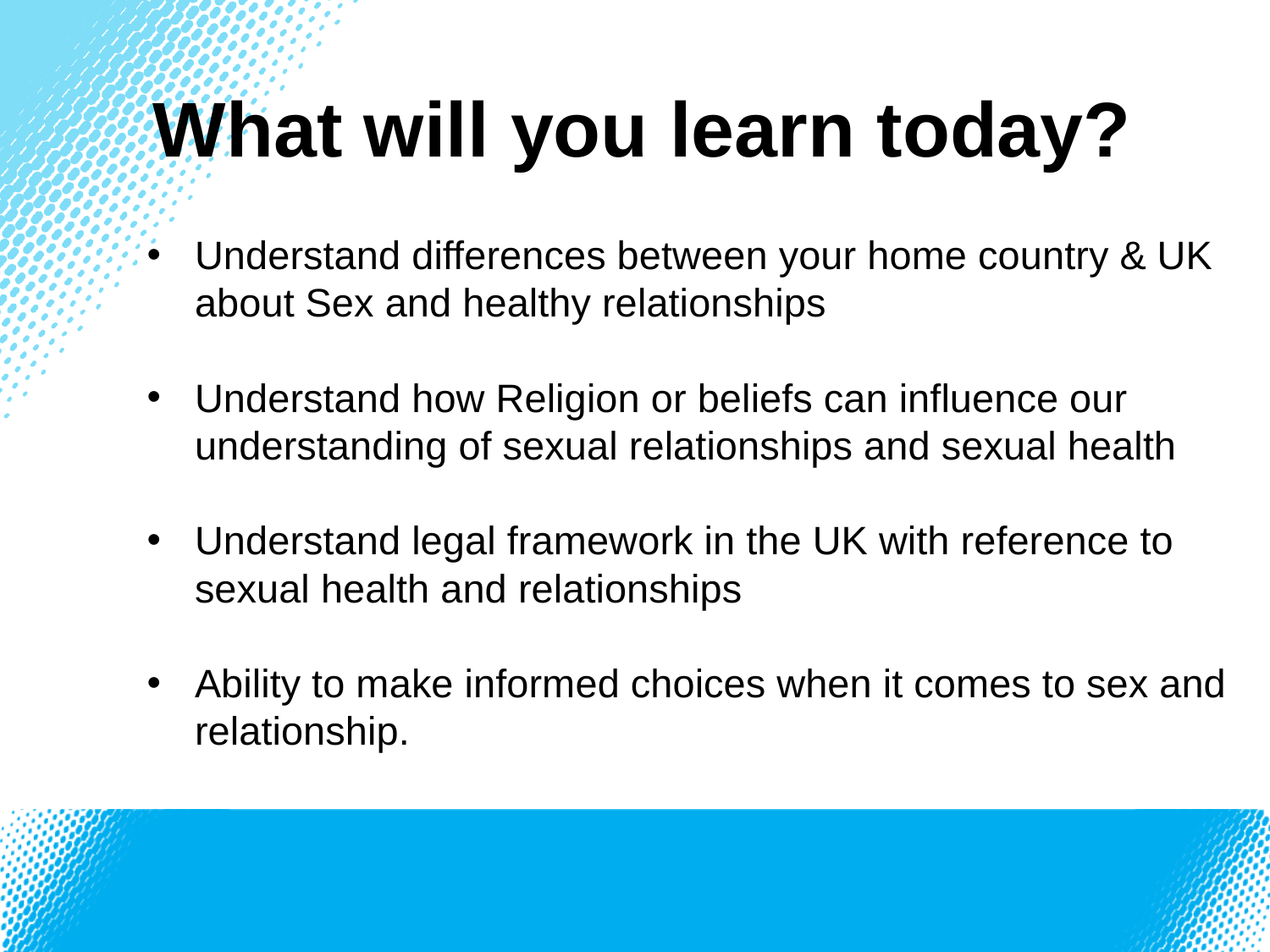

What will you learn today?
Understand differences between your home country & UK about Sex and healthy relationships

Understand how Religion or beliefs can influence our understanding of sexual relationships and sexual health

Understand legal framework in the UK with reference to sexual health and relationships

Ability to make informed choices when it comes to sex and relationship.